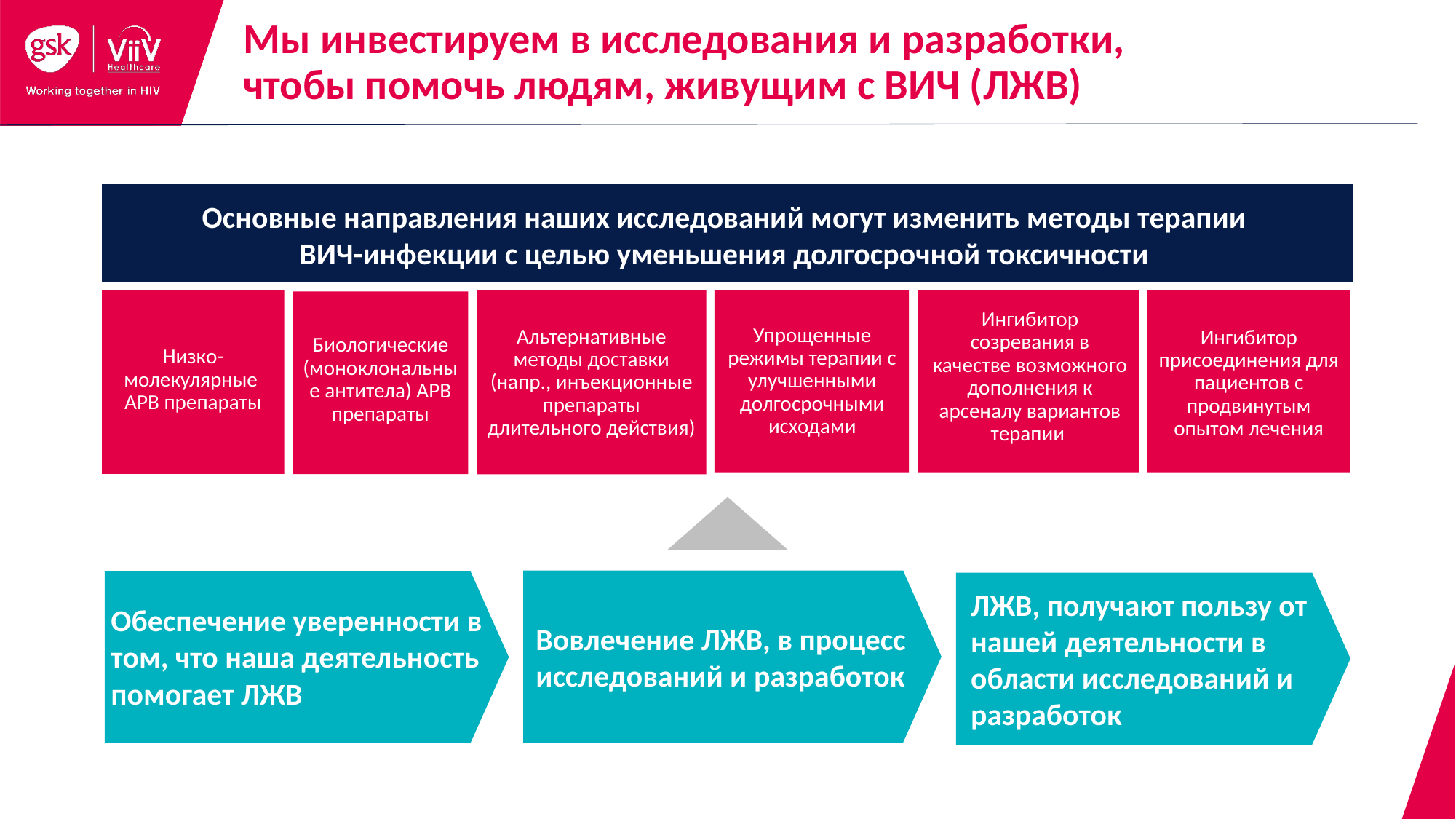

Мы инвестируем в исследования и разработки,
чтобы помочь людям, живущим с ВИЧ (ЛЖВ)

Основные направления наших исследований могут изменить методы терапии
ВИЧ-инфекции с целью уменьшения долгосрочной токсичности

Ингибитор присоединения для пациентов c продвинутым опытом лечения

Ингибитор созревания в качестве возможного дополнения к арсеналу вариантов терапии

Упрощенные режимы терапии с улучшенными долгосрочными исходами

Альтернативные методы доставки (напр., инъекционные препараты длительного действия)

Биологические (моноклональные антитела) АРВ препараты
Низко-
молекулярные
АРВ препараты

ЛЖВ, получают пользу от нашей деятельности в области исследований и разработок
Обеспечение уверенности в том, что наша деятельность помогает ЛЖВ
Вовлечение ЛЖВ, в процесс исследований и разработок